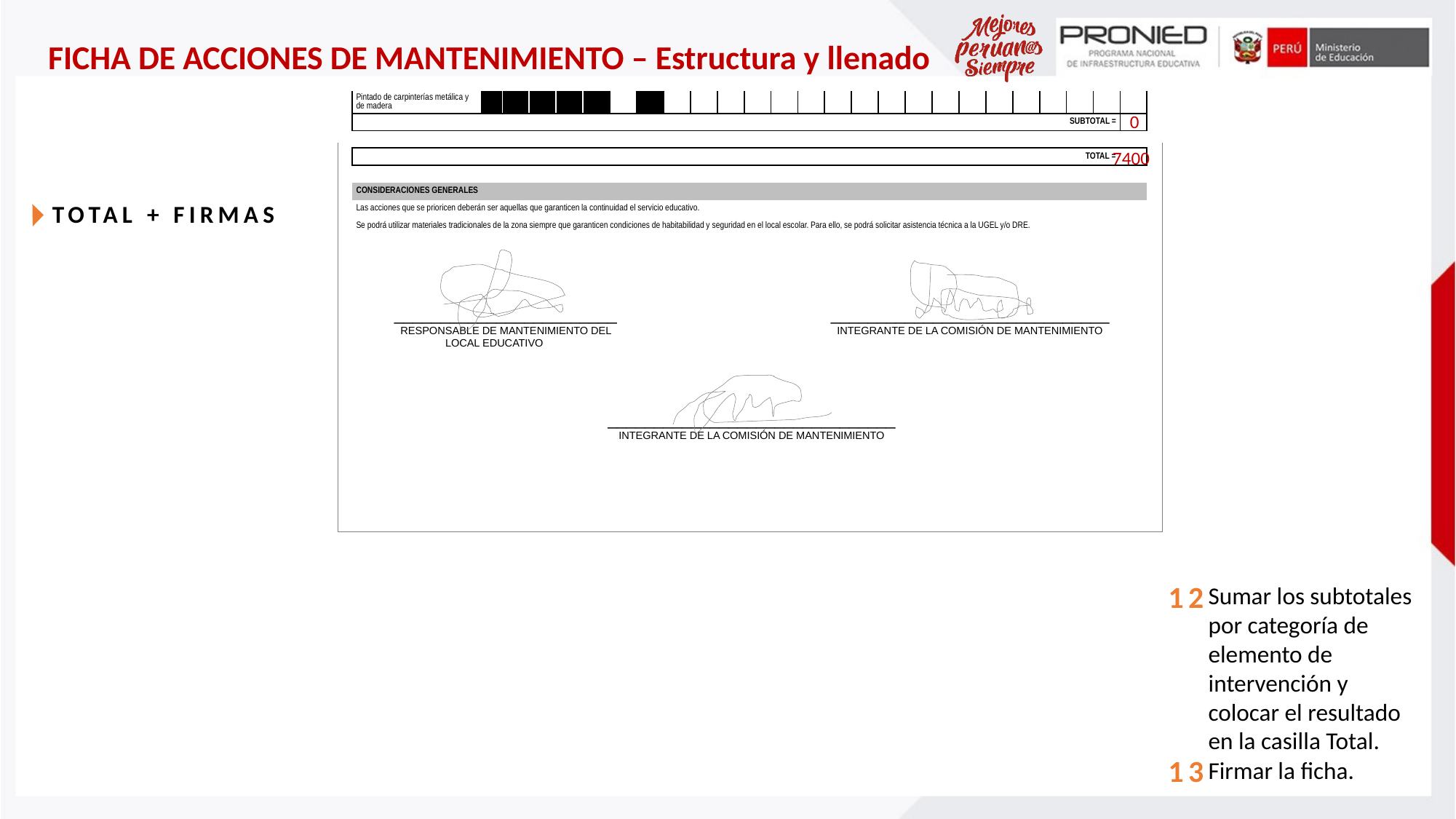

FICHA DE ACCIONES DE MANTENIMIENTO – Estructura y llenado
| Pintado de carpinterías metálica y de madera |  |  |  |  |  |  |  |  |  |  |  |  |  |  |  |  |  |  |  |  |  |  |  |  |  |
| --- | --- | --- | --- | --- | --- | --- | --- | --- | --- | --- | --- | --- | --- | --- | --- | --- | --- | --- | --- | --- | --- | --- | --- | --- | --- |
| SUBTOTAL = |  |  |  |  |  |  |  |  |  |  |  |  |  |  |  |  |  |  |  |  |  |  |  |  |  |
|  |  |  |  |  |  |  |  |  |  |  |  |  |  |  |  |  |  |  |  |  |  |  |  |  |  |
| TOTAL = |  |  |  |  |  |  |  |  |  |  |  |  |  |  |  |  |  |  |  |  |  |  |  |  |  |
|  |  |  |  |  |  |  |  |  |  |  |  |  |  |  |  |  |  |  |  |  |  |  |  |  |  |
| CONSIDERACIONES GENERALES |  |  |  |  |  |  |  |  |  |  |  |  |  |  |  |  |  |  |  |  |  |  |  |  |  |
| Las acciones que se prioricen deberán ser aquellas que garanticen la continuidad el servicio educativo. |  |  |  |  |  |  |  |  |  |  |  |  |  |  |  |  |  |  |  |  |  |  |  |  |  |
| Se podrá utilizar materiales tradicionales de la zona siempre que garanticen condiciones de habitabilidad y seguridad en el local escolar. Para ello, se podrá solicitar asistencia técnica a la UGEL y/o DRE. |  |  |  |  |  |  |  |  |  |  |  |  |  |  |  |  |  |  |  |  |  |  |  |  |  |
0
7400

TOTAL + FIRMAS

________________________		______________________________
RESPONSABLE DE MANTENIMIENTO DEL 			INTEGRANTE DE LA COMISIÓN DE MANTENIMIENTO
         LOCAL EDUCATIVO

_______________________________
		            INTEGRANTE DE LA COMISIÓN DE MANTENIMIENTO

12
Sumar los subtotales por categoría de elemento de intervención y colocar el resultado en la casilla Total.
Firmar la ficha.
13